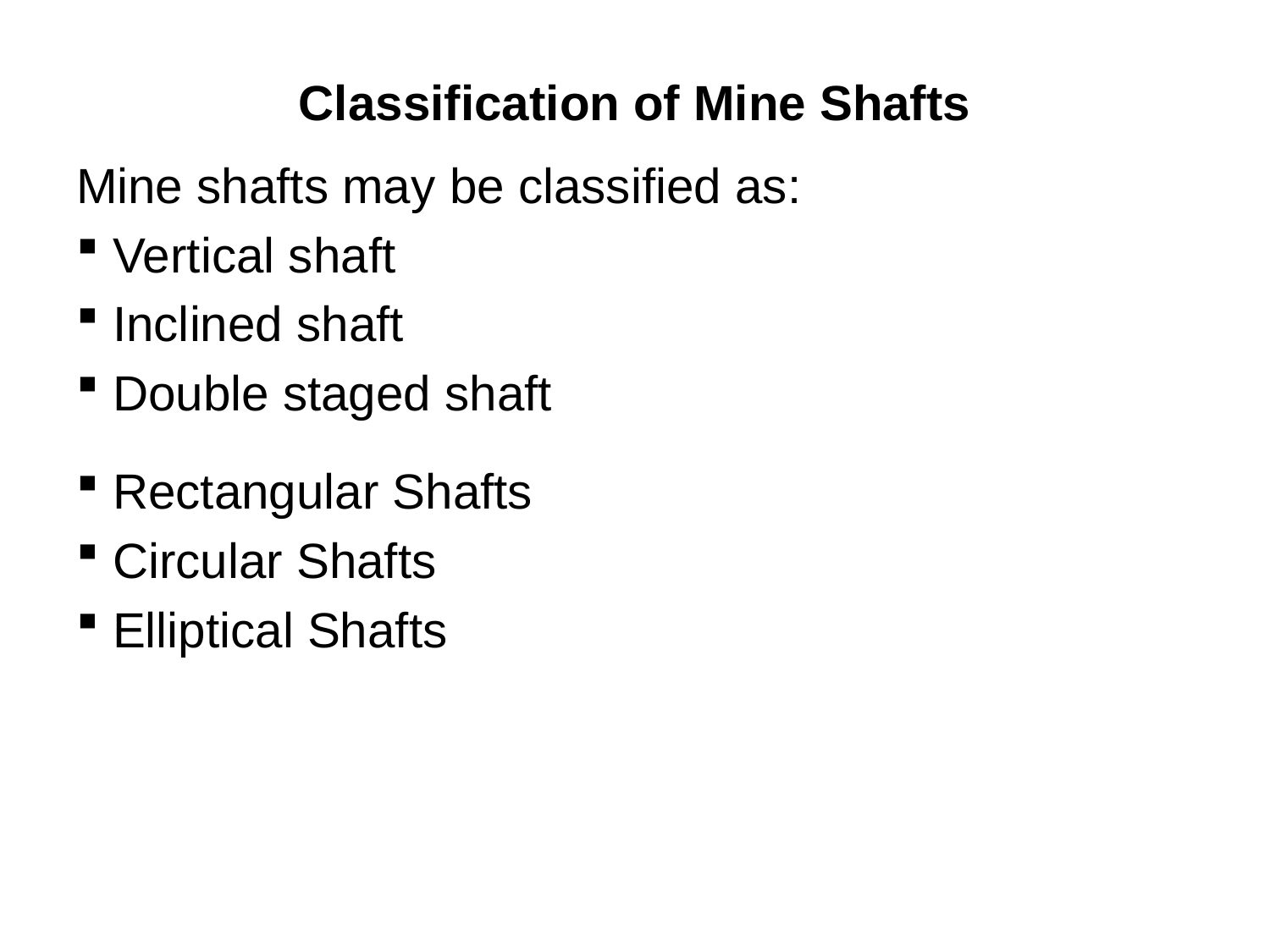

# Classification of Mine Shafts
Mine shafts may be classified as:
 Vertical shaft
 Inclined shaft
 Double staged shaft

 Rectangular Shafts
 Circular Shafts
 Elliptical Shafts